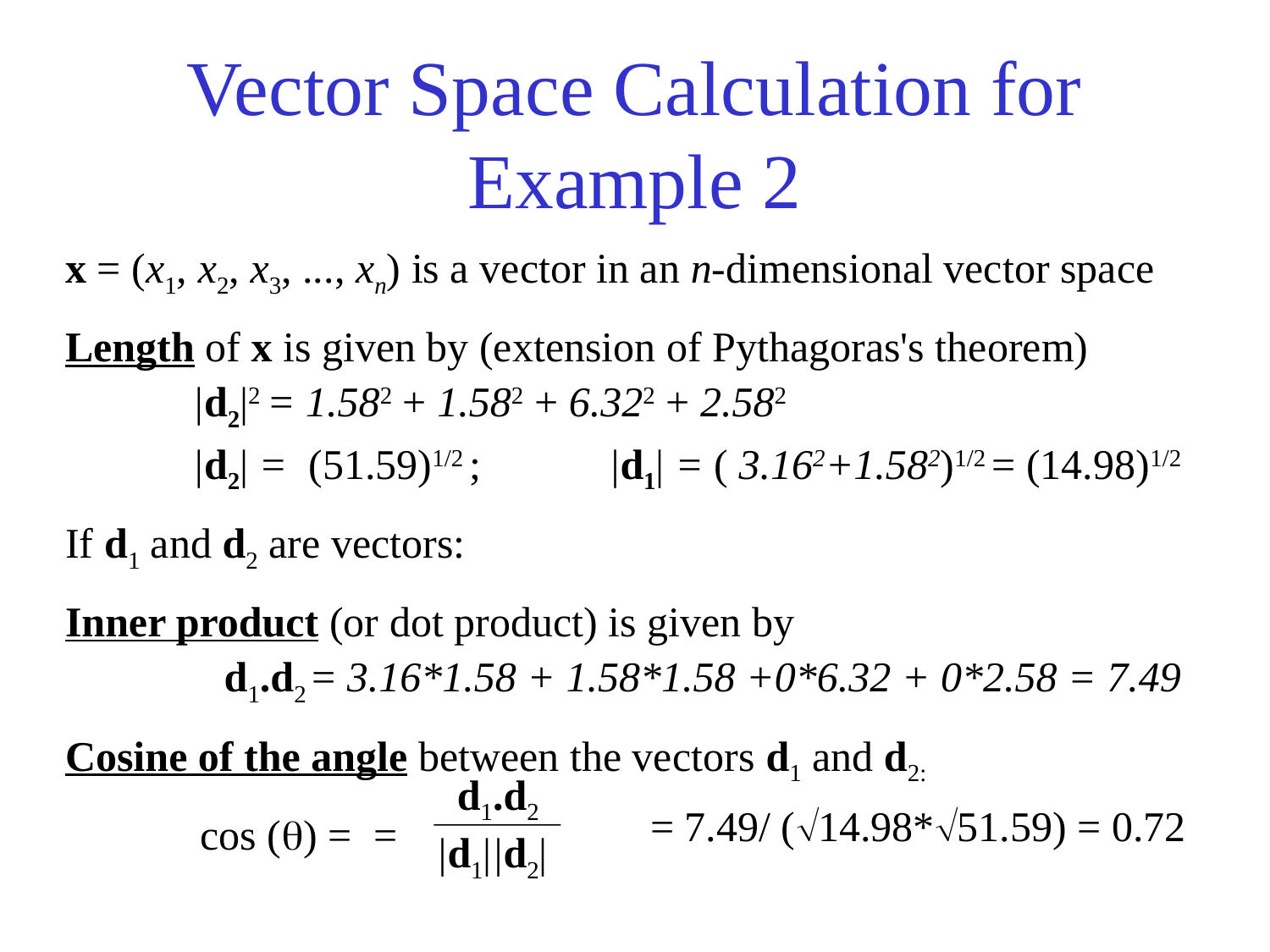

# Vector Space Calculation for Example 2
x = (x1, x2, x3, ..., xn) is a vector in an n-dimensional vector space
Length of x is given by (extension of Pythagoras's theorem)
            |d2|2 = 1.582 + 1.582 + 6.322 + 2.582
	|d2| =  (51.59)1/2 ;            |d1| = ( 3.162+1.582)1/2 = (14.98)1/2
If d1 and d2 are vectors:
Inner product (or dot product) is given by
	   d1.d2 = 3.16*1.58 + 1.58*1.58 +0*6.32 + 0*2.58 = 7.49
Cosine of the angle between the vectors d1 and d2:
                      cos (θ) =  =
  d1.d2  |d1||d2|

= 7.49/ (√14.98*√51.59) = 0.72